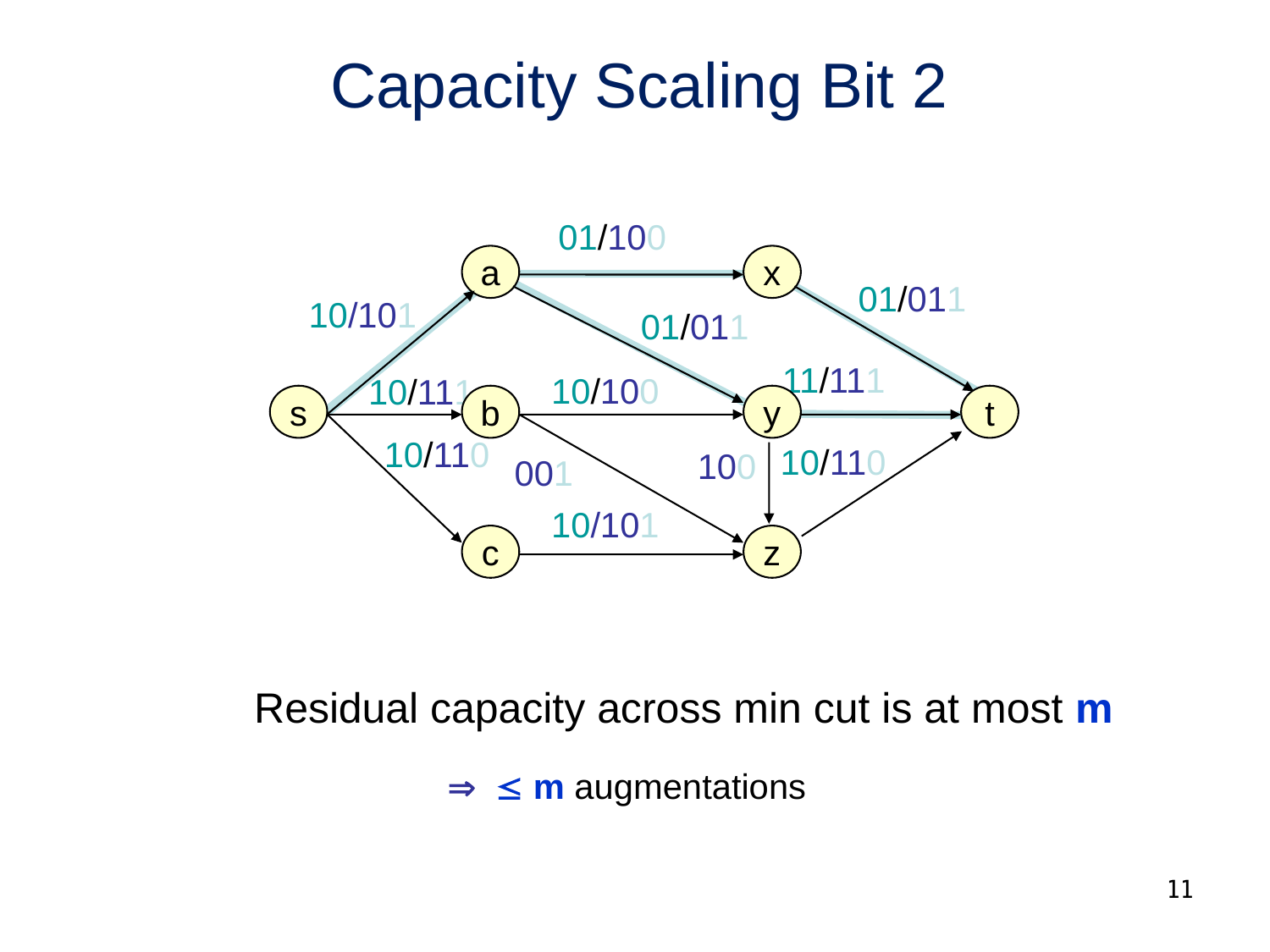

# Capacity Scaling Bit 2
01/100

a
x
01/011

10/101

01/011
11/111
10/100
10/111
s
b
y
t

10/110

10/110
100

001
10/101
c
z

Residual capacity across min cut is at most m
⇒  ≤ m augmentations
11